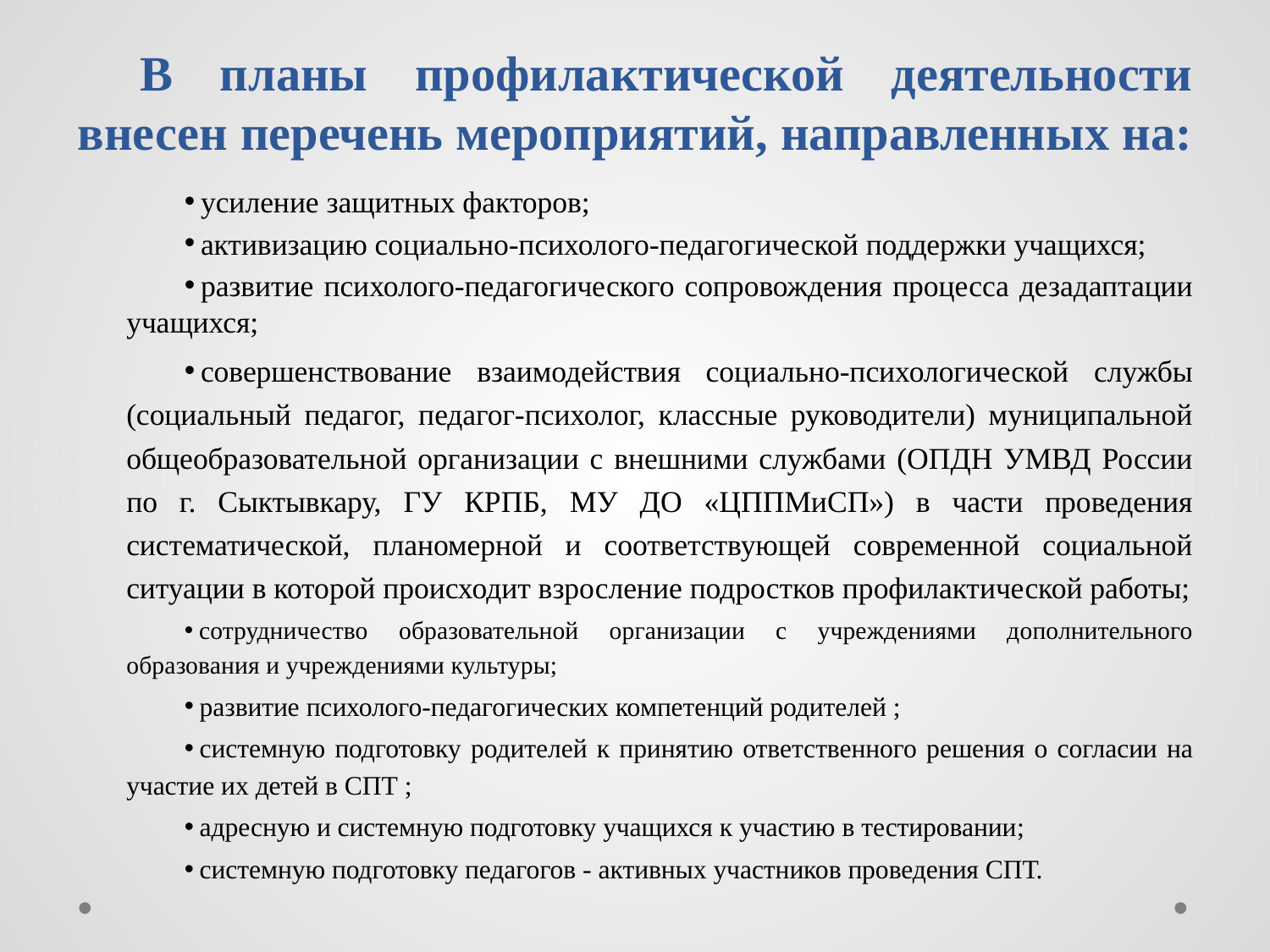

# В планы профилактической деятельности внесен перечень мероприятий, направленных на:
усиление защитных факторов;
активизацию социально-психолого-педагогической поддержки учащихся;
развитие психолого-педагогического сопровождения процесса дезадаптации учащихся;
совершенствование взаимодействия социально-психологической службы (социальный педагог, педагог-психолог, классные руководители) муниципальной общеобразовательной организации с внешними службами (ОПДН УМВД России по г. Сыктывкару, ГУ КРПБ, МУ ДО «ЦППМиСП») в части проведения систематической, планомерной и соответствующей современной социальной ситуации в которой происходит взросление подростков профилактической работы;
сотрудничество образовательной организации с учреждениями дополнительного образования и учреждениями культуры;
развитие психолого-педагогических компетенций родителей ;
системную подготовку родителей к принятию ответственного решения о согласии на участие их детей в СПТ ;
адресную и системную подготовку учащихся к участию в тестировании;
системную подготовку педагогов - активных участников проведения СПТ.